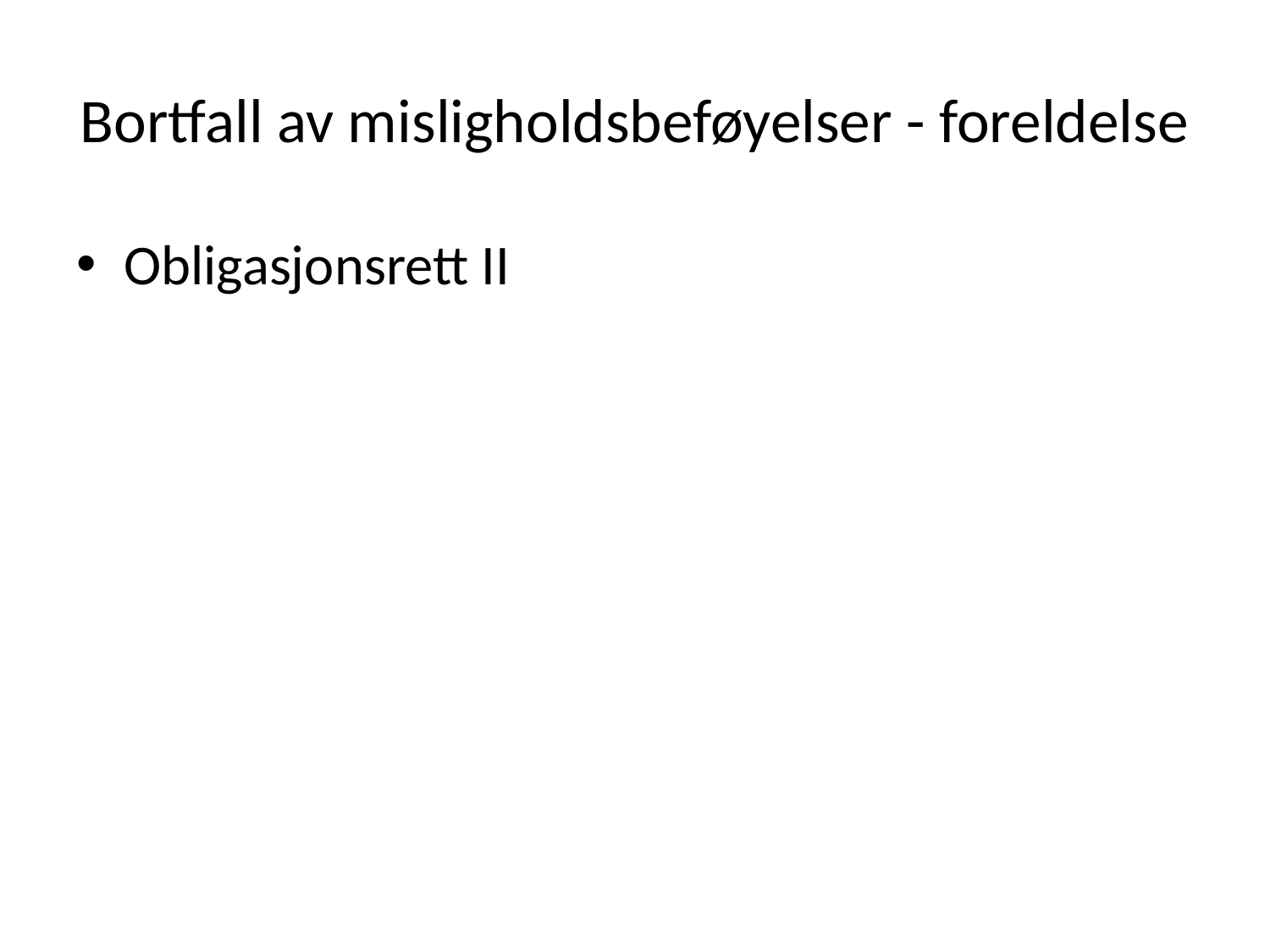

# Bortfall av misligholdsbeføyelser - foreldelse
Obligasjonsrett II